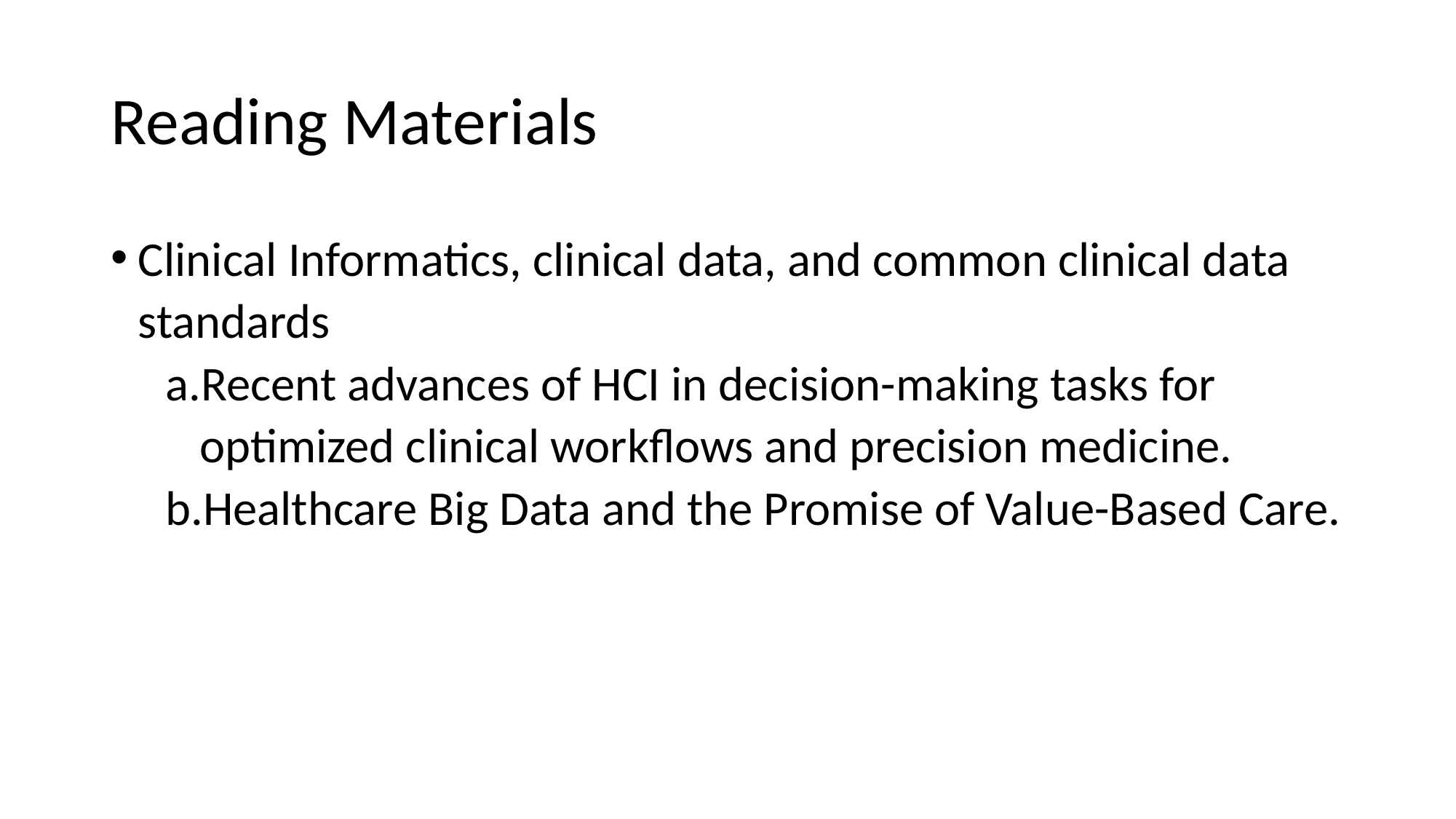

# Reading Materials
Clinical Informatics, clinical data, and common clinical data standards
Recent advances of HCI in decision-making tasks for optimized clinical workflows and precision medicine.
Healthcare Big Data and the Promise of Value-Based Care.